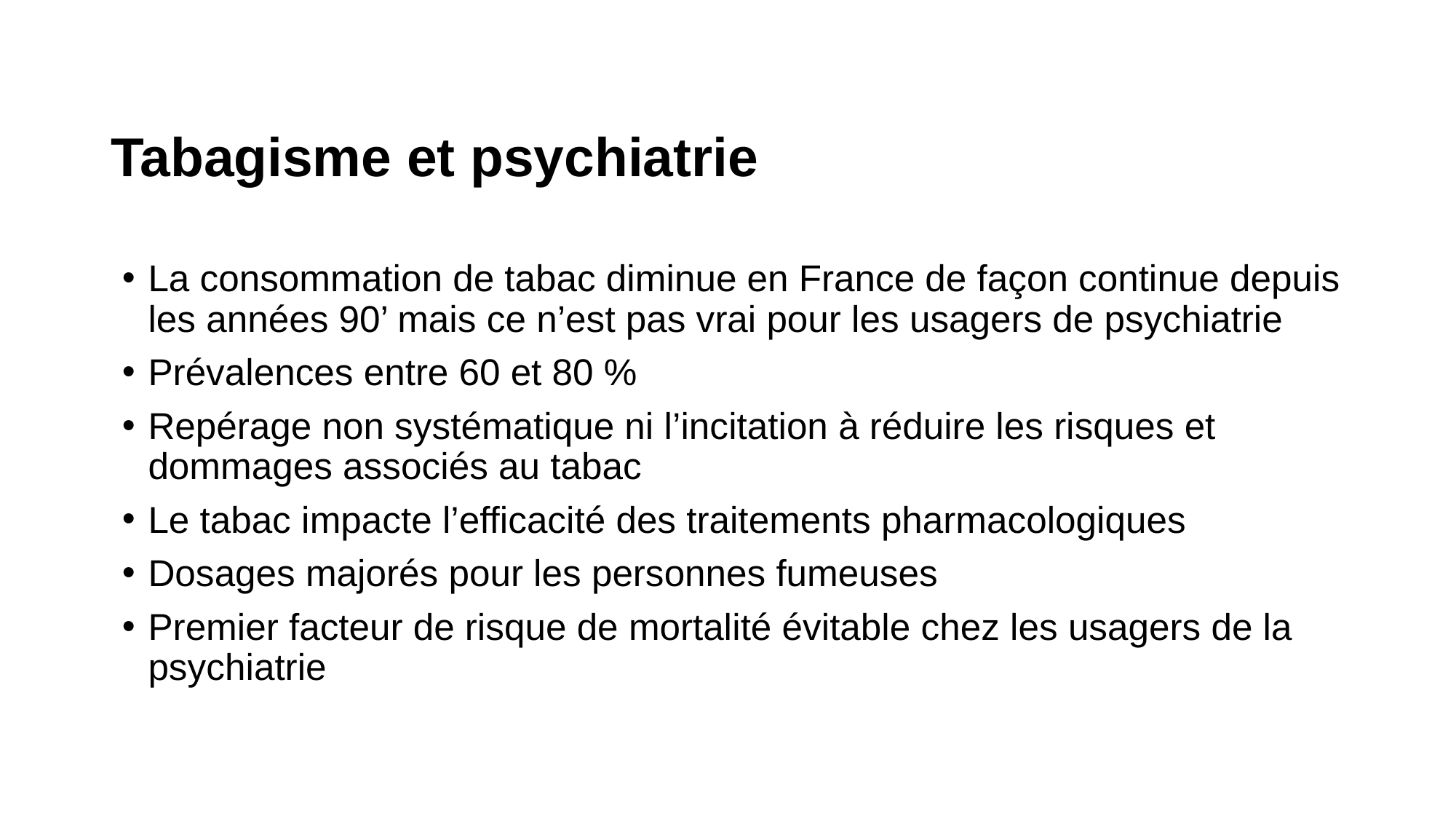

# Tabagisme et psychiatrie
La consommation de tabac diminue en France de façon continue depuis les années 90’ mais ce n’est pas vrai pour les usagers de psychiatrie
Prévalences entre 60 et 80 %
Repérage non systématique ni l’incitation à réduire les risques et dommages associés au tabac
Le tabac impacte l’efficacité des traitements pharmacologiques
Dosages majorés pour les personnes fumeuses
Premier facteur de risque de mortalité évitable chez les usagers de la psychiatrie